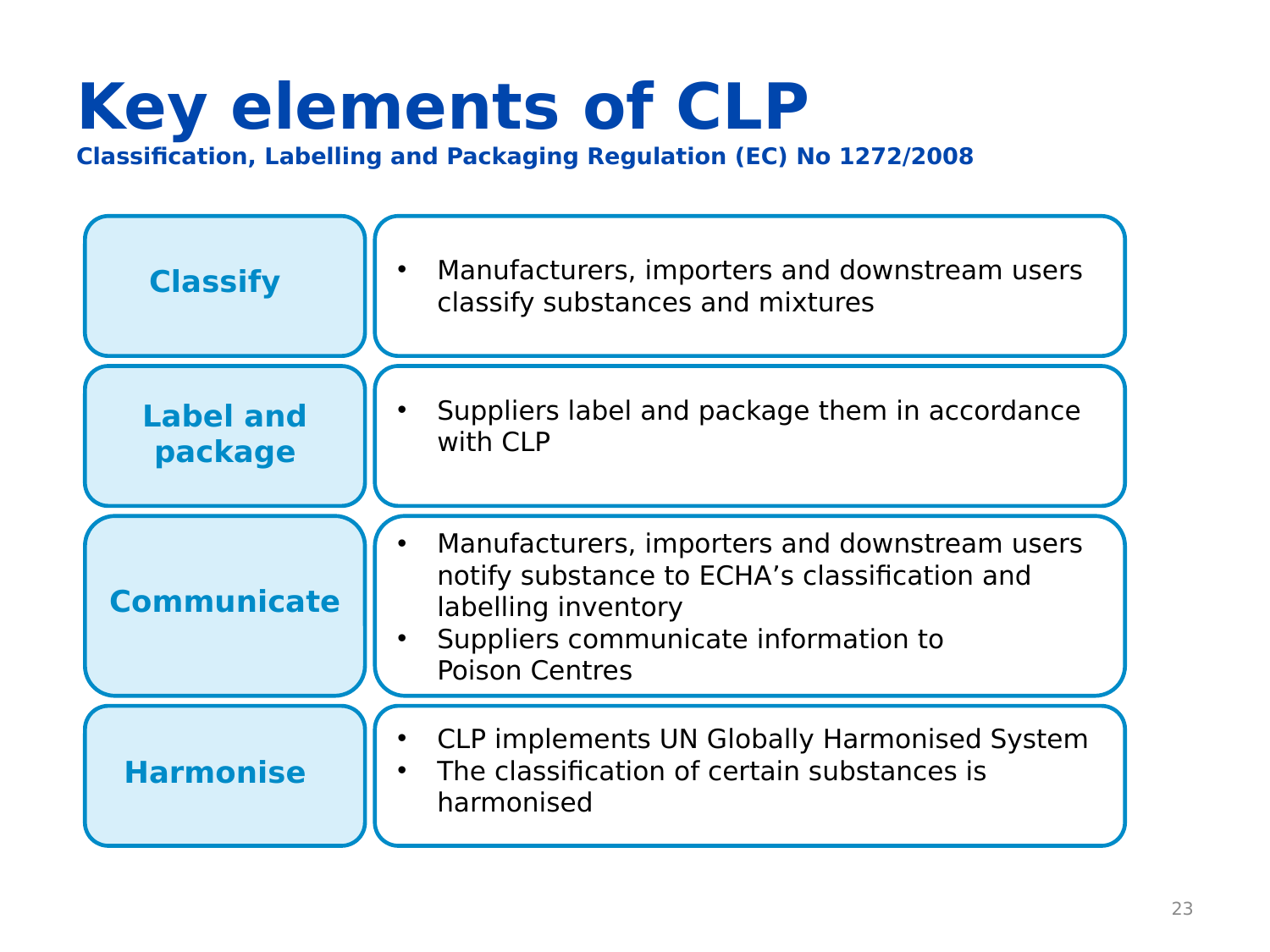

# Key elements of CLP Classification, Labelling and Packaging Regulation (EC) No 1272/2008

Manufacturers, importers and downstream users classify substances and mixtures

Classify

Suppliers label and package them in accordance with CLP

Label and package

Manufacturers, importers and downstream users notify substance to ECHA’s classification and
labelling inventory
Suppliers communicate information to
Poison Centres

Communicate

CLP implements UN Globally Harmonised System
The classification of certain substances is harmonised

Harmonise
23